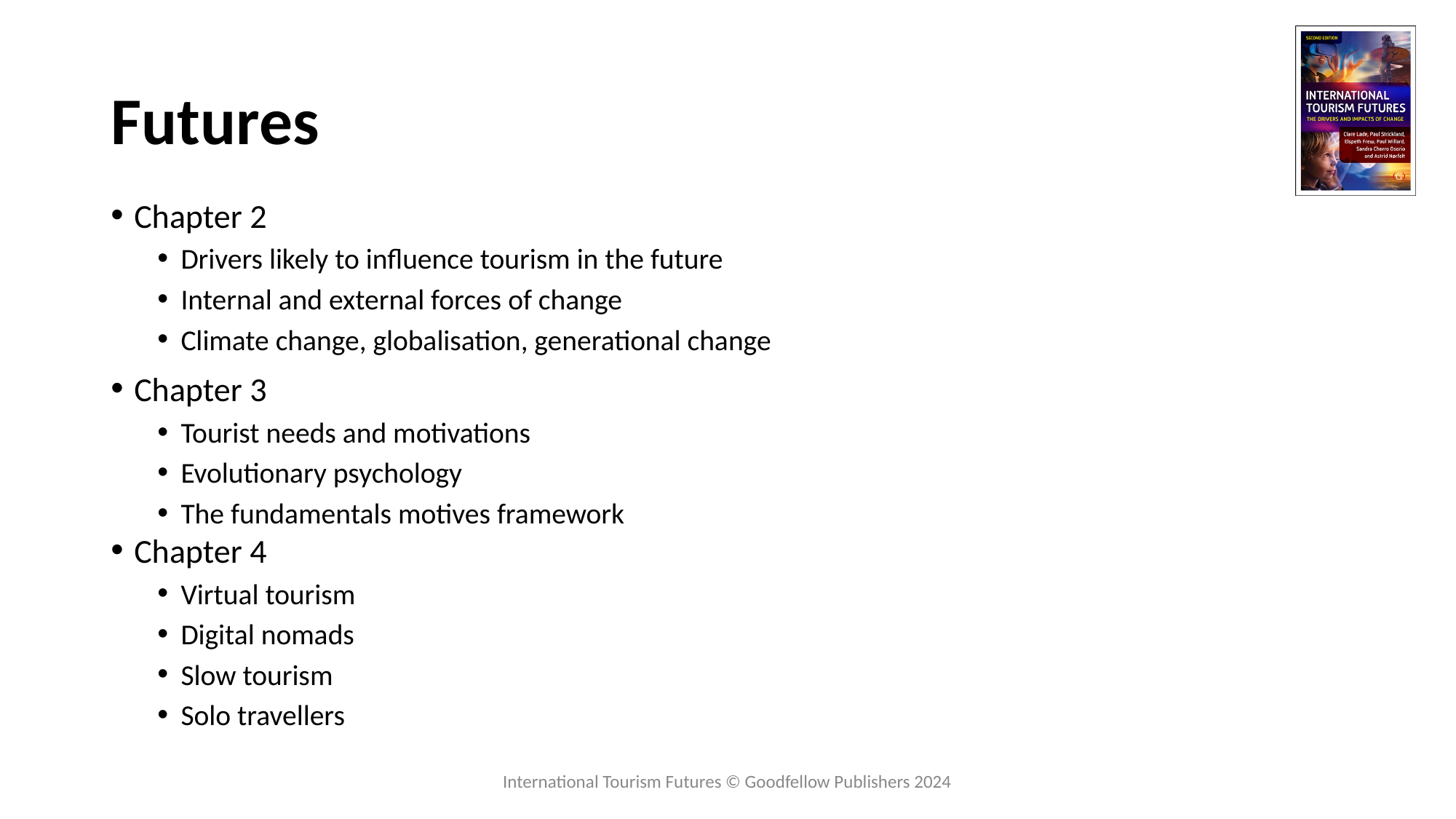

Futures
Chapter 2
Drivers likely to influence tourism in the future
Internal and external forces of change
Climate change, globalisation, generational change
Chapter 3
Tourist needs and motivations
Evolutionary psychology
The fundamentals motives framework
Chapter 4
Virtual tourism
Digital nomads
Slow tourism
Solo travellers

International Tourism Futures © Goodfellow Publishers 2024